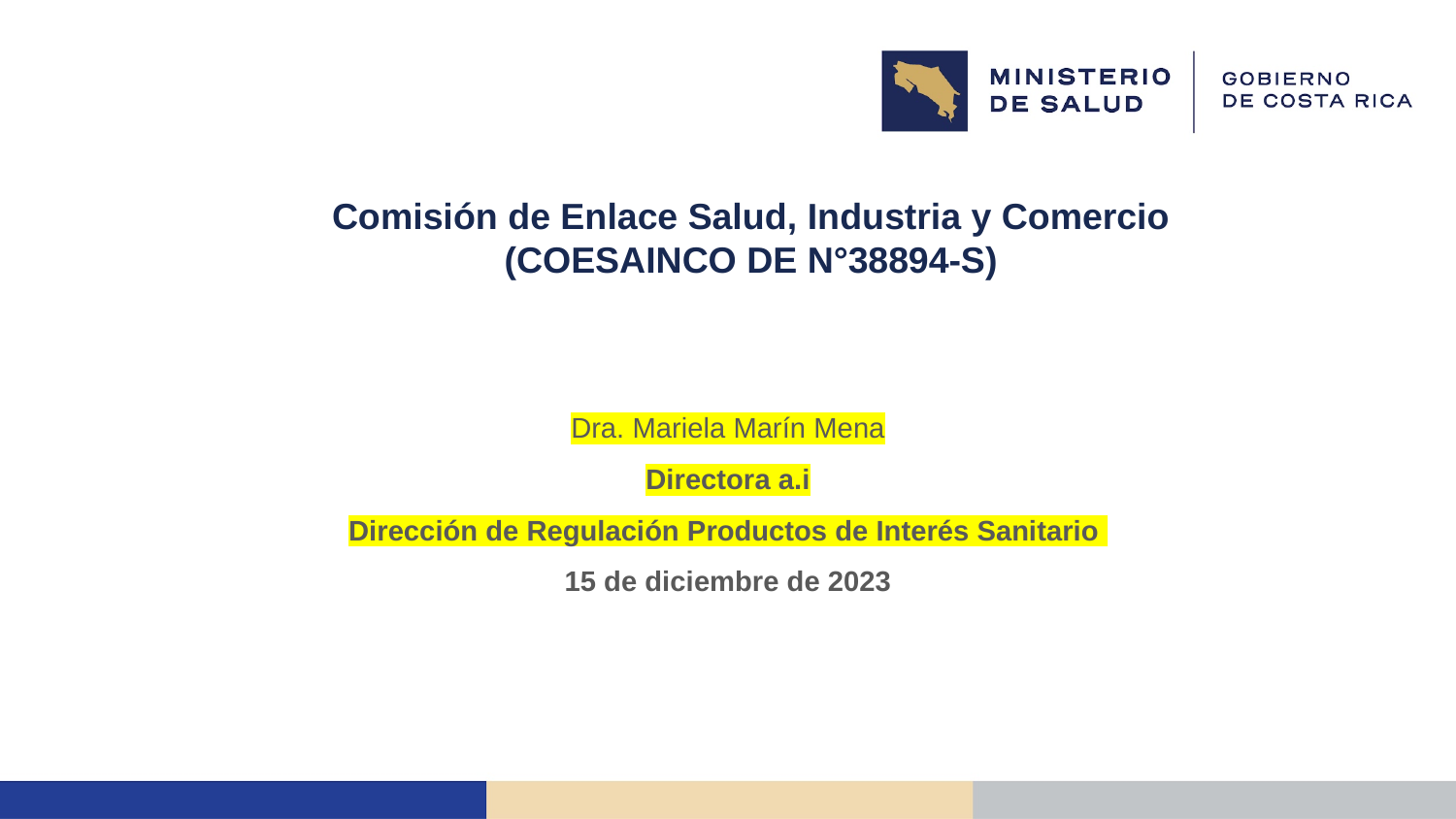

Comisión de Enlace Salud, Industria y Comercio​
(COESAINCO DE N°38894-S)
Dra. Mariela Marín Mena
Directora a.i
Dirección de Regulación Productos de Interés Sanitario ​
15 de diciembre de 2023